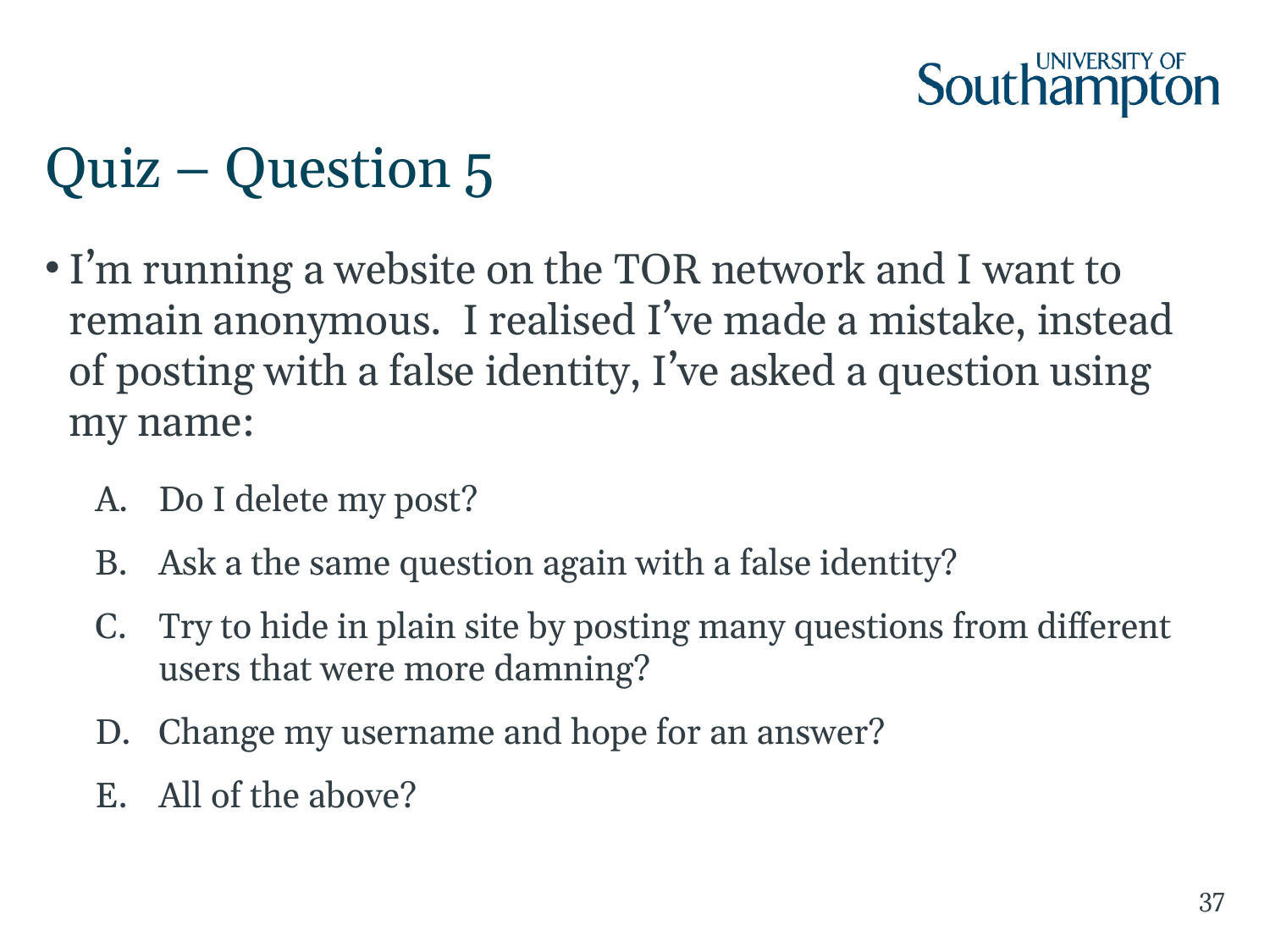

# Quiz – Question 5
I’m running a website on the TOR network and I want to remain anonymous.  I realised I’ve made a mistake, instead of posting with a false identity, I’ve asked a question using my name:
Do I delete my post?
Ask a the same question again with a false identity?
Try to hide in plain site by posting many questions from different users that were more damning?
Change my username and hope for an answer?
All of the above?
37